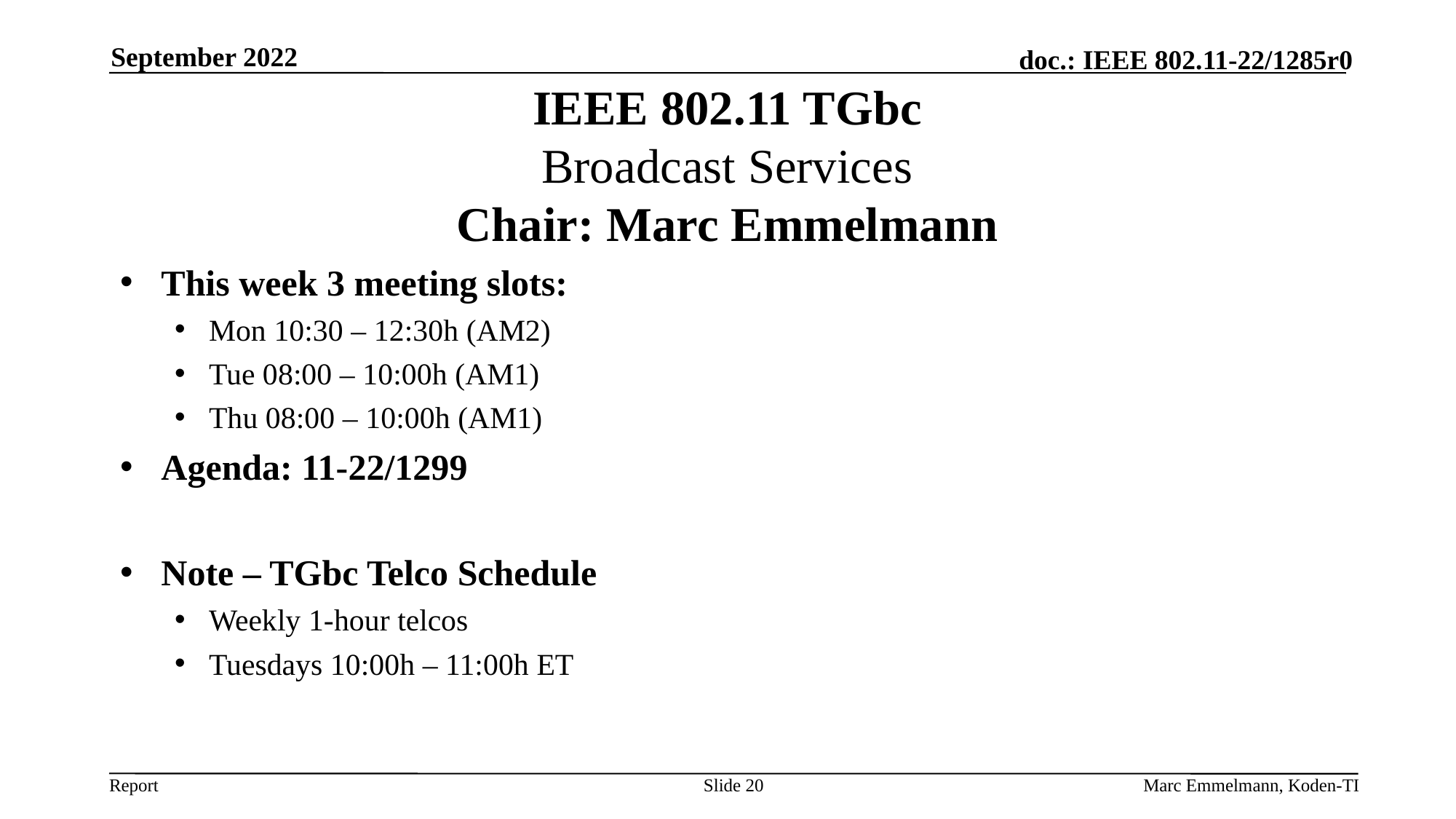

September 2022
# IEEE 802.11 TGbc Broadcast Services Chair: Marc Emmelmann
This week 3 meeting slots:
Mon 10:30 – 12:30h (AM2)
Tue 08:00 – 10:00h (AM1)
Thu 08:00 – 10:00h (AM1)
Agenda: 11-22/1299

Note – TGbc Telco Schedule
Weekly 1-hour telcos
Tuesdays 10:00h – 11:00h ET
Slide 20
Marc Emmelmann, Koden-TI